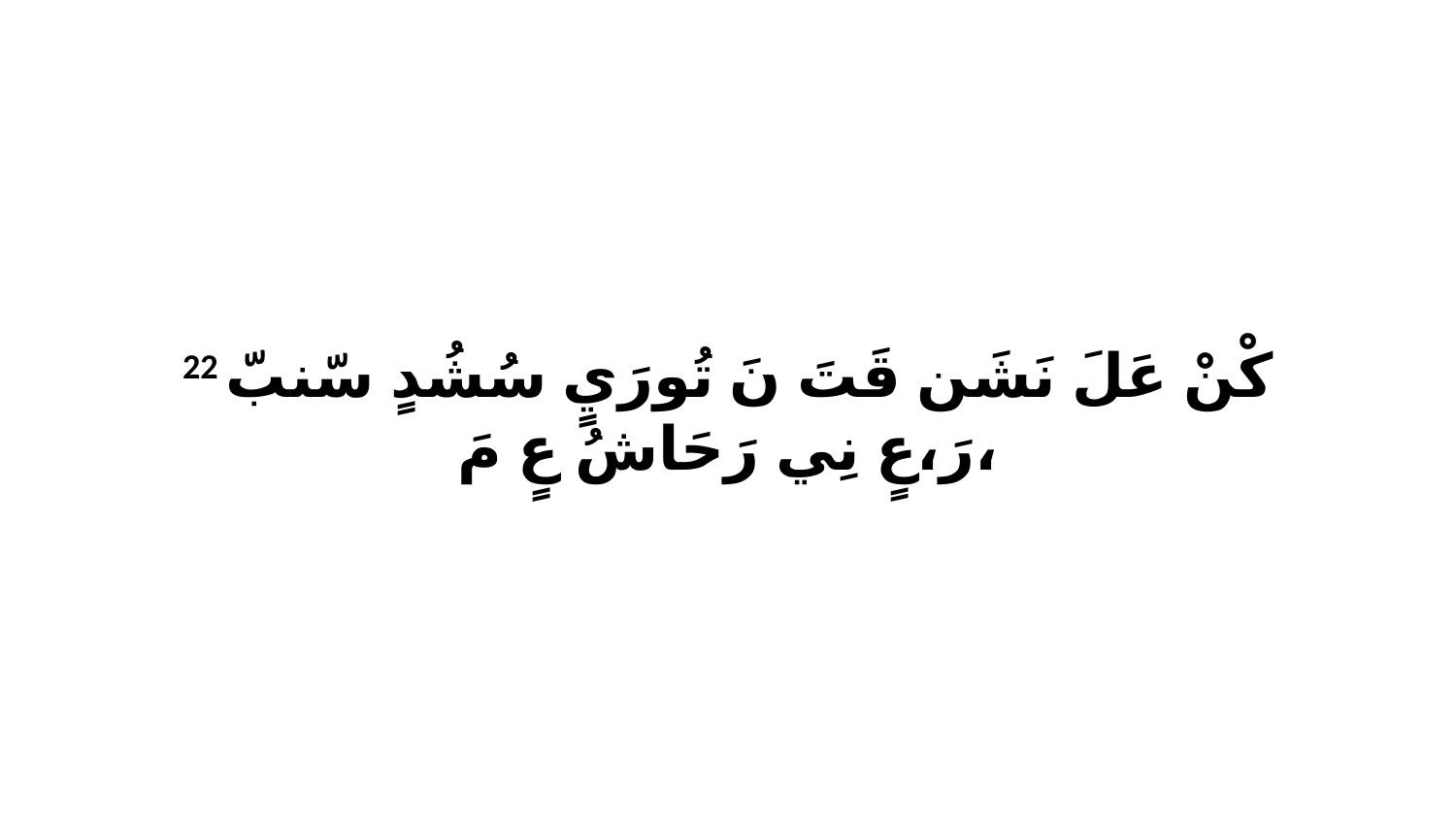

22 كْنْ عَلَ نَشَن قَتَ نَ تُورَيٍ سُشُدٍ سّنبّ رَ،عٍ نِي رَحَاشُ عٍ مَ،